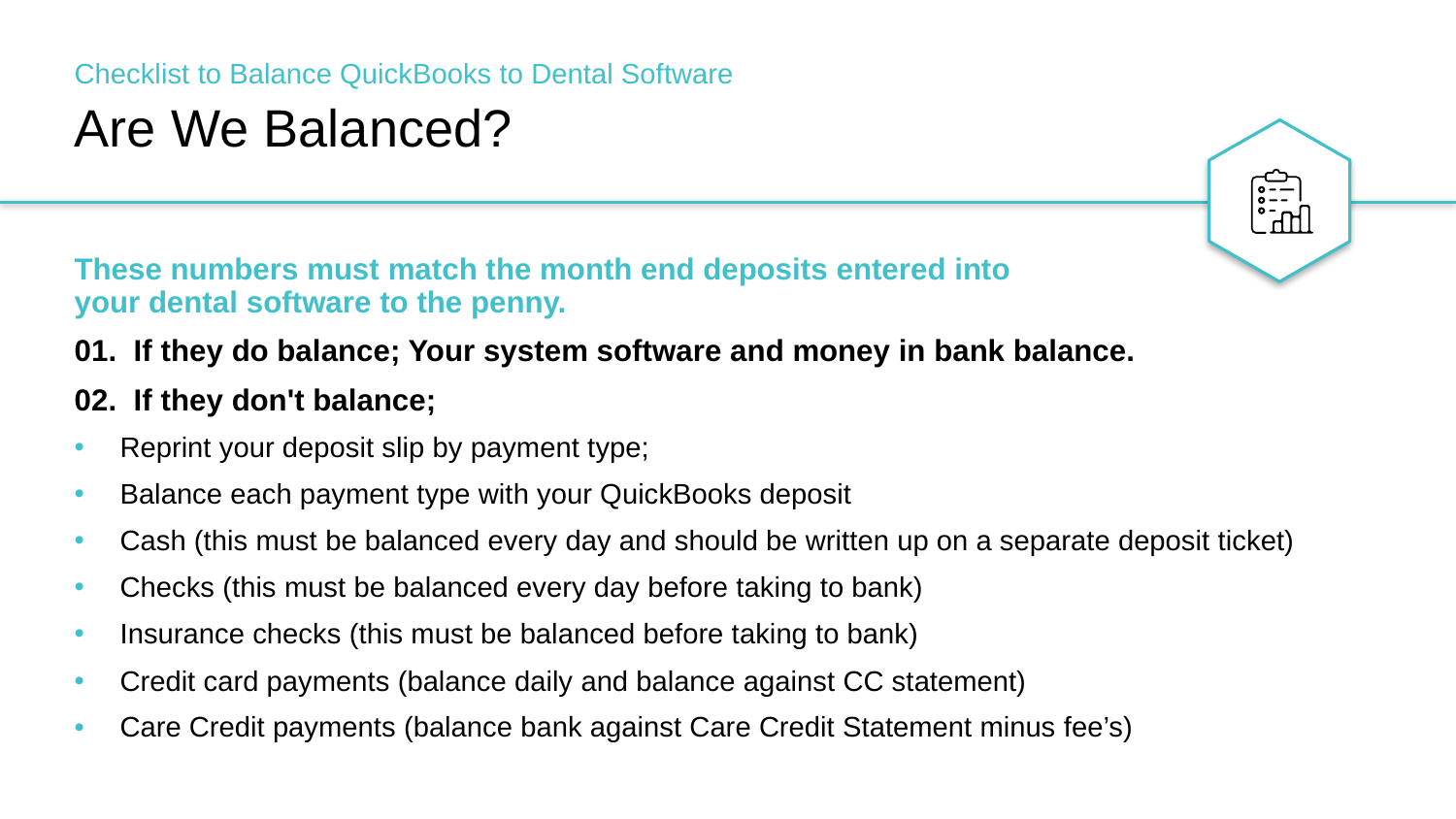

Checklist to Balance QuickBooks to Dental Software
# Are We Balanced?

These numbers must match the month end deposits entered into
your dental software to the penny.
01.  If they do balance; Your system software and money in bank balance.
02.  If they don't balance;
Reprint your deposit slip by payment type;
Balance each payment type with your QuickBooks deposit
Cash (this must be balanced every day and should be written up on a separate deposit ticket)
Checks (this must be balanced every day before taking to bank)
Insurance checks (this must be balanced before taking to bank)
Credit card payments (balance daily and balance against CC statement)
Care Credit payments (balance bank against Care Credit Statement minus fee’s)